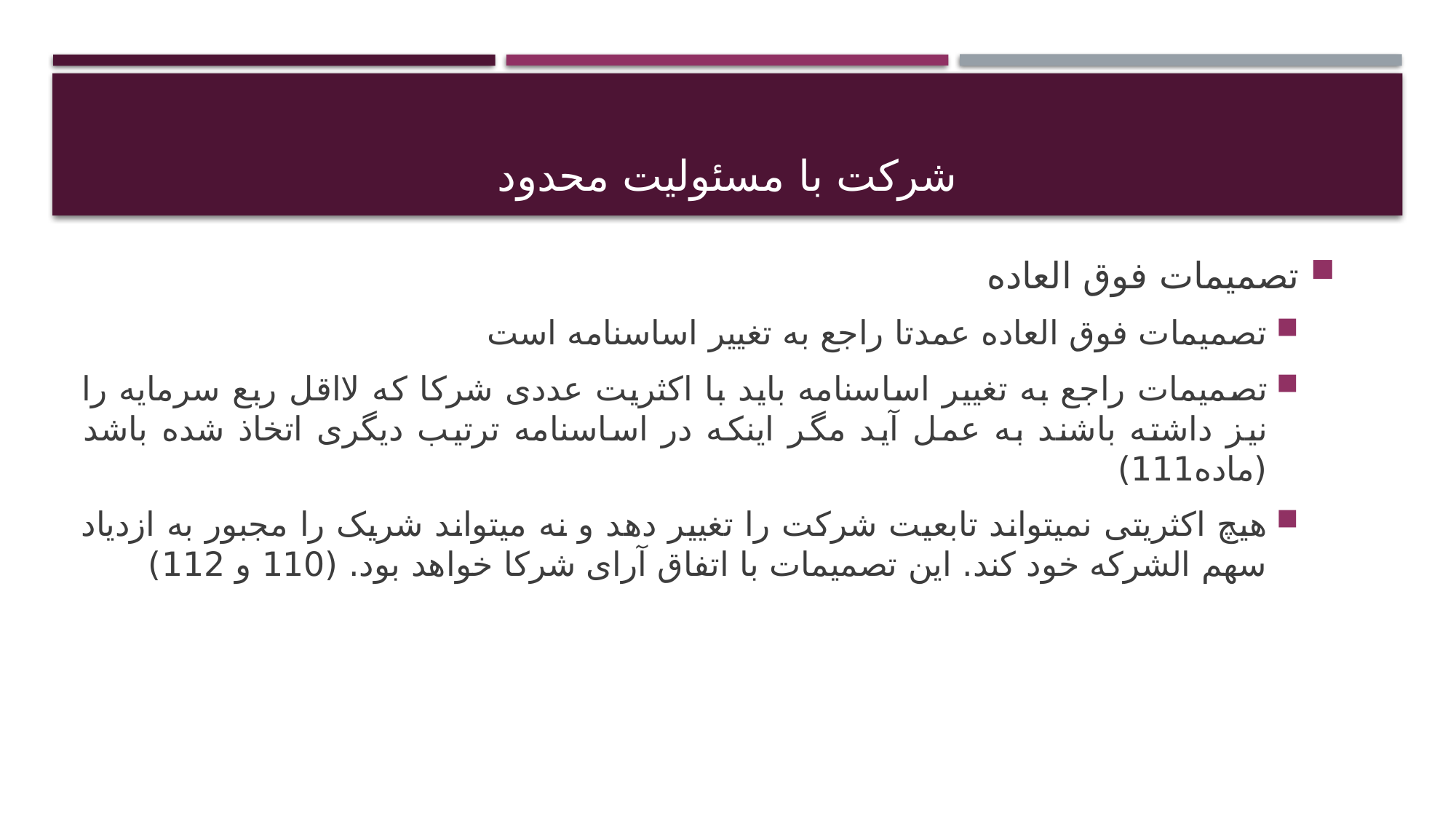

# شرکت با مسئولیت محدود
تصمیمات فوق العاده
تصمیمات فوق العاده عمدتا راجع به تغییر اساسنامه است
تصمیمات راجع به تغییر اساسنامه باید با اکثریت عددی شرکا که لااقل ربع سرمایه را نیز داشته باشند به عمل آید مگر اینکه در اساسنامه ترتیب دیگری اتخاذ شده باشد (ماده111)
هیچ اکثریتی نمیتواند تابعیت شرکت را تغییر دهد و نه میتواند شریک را مجبور به ازدیاد سهم الشرکه خود کند. این تصمیمات با اتفاق آرای شرکا خواهد بود. (110 و 112)